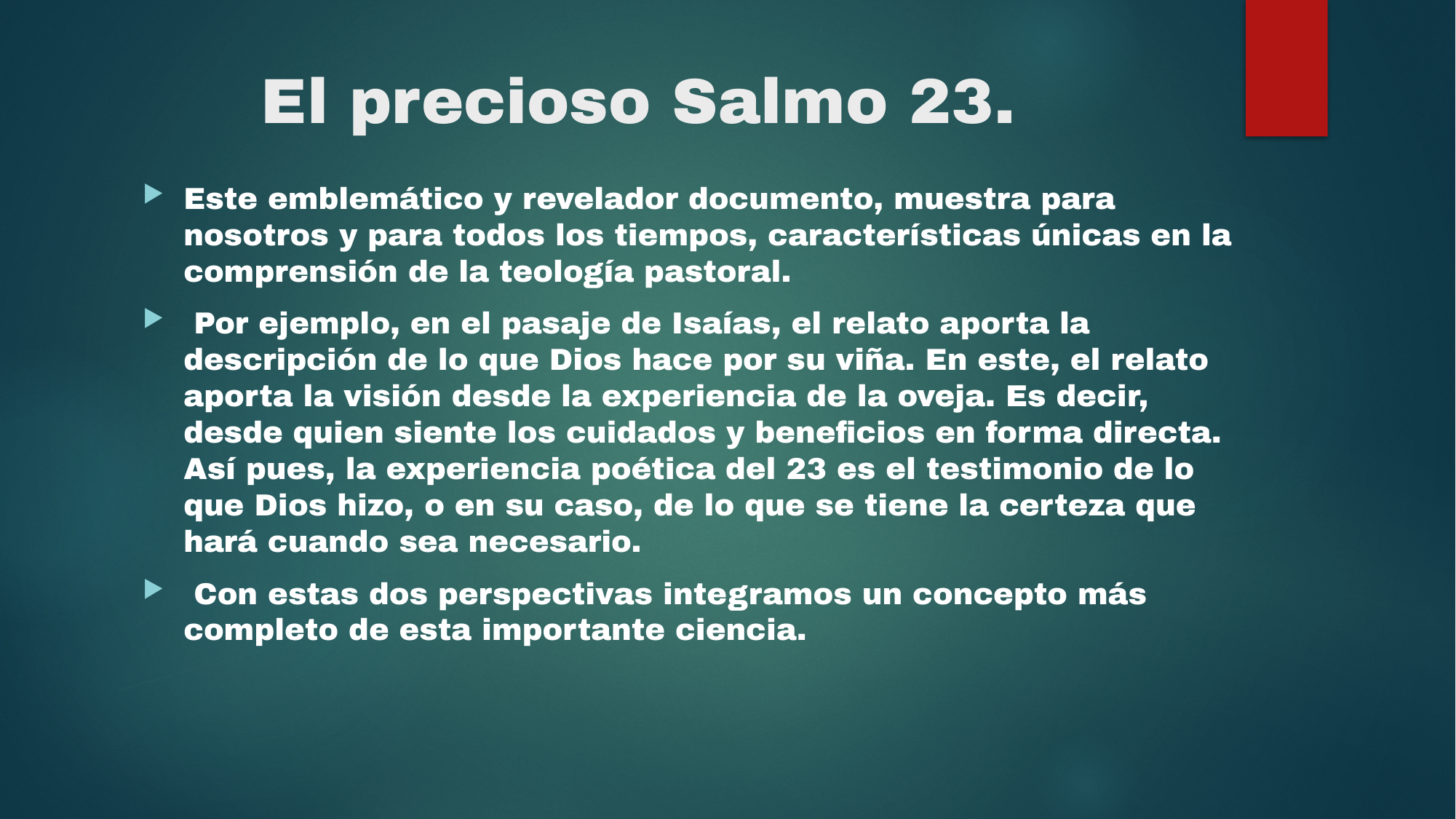

# El precioso Salmo 23.
Este emblemático y revelador documento, muestra para nosotros y para todos los tiempos, características únicas en la comprensión de la teología pastoral.
 Por ejemplo, en el pasaje de Isaías, el relato aporta la descripción de lo que Dios hace por su viña. En este, el relato aporta la visión desde la experiencia de la oveja. Es decir, desde quien siente los cuidados y beneficios en forma directa. Así pues, la experiencia poética del 23 es el testimonio de lo que Dios hizo, o en su caso, de lo que se tiene la certeza que hará cuando sea necesario.
 Con estas dos perspectivas integramos un concepto más completo de esta importante ciencia.